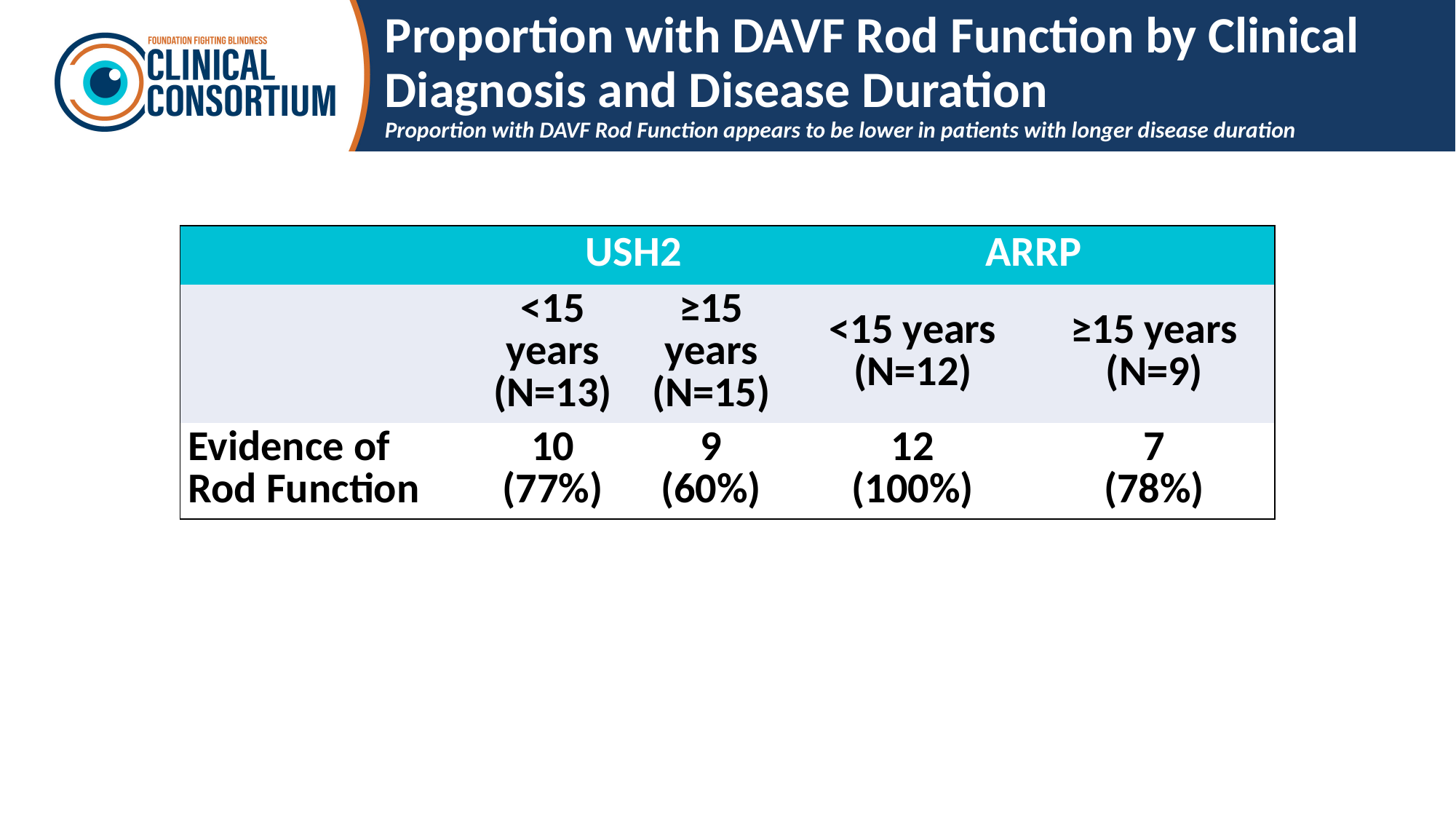

# Proportion with DAVF Rod Function by Clinical Diagnosis and Disease Duration Proportion with DAVF Rod Function appears to be lower in patients with longer disease duration
|  | USH2 |  | ARRP |  |
| --- | --- | --- | --- | --- |
|  | <15 years (N=13) | ≥15 years (N=15) | <15 years (N=12) | ≥15 years (N=9) |
| Evidence of Rod Function | 10 (77%) | 9 (60%) | 12 (100%) | 7 (78%) |